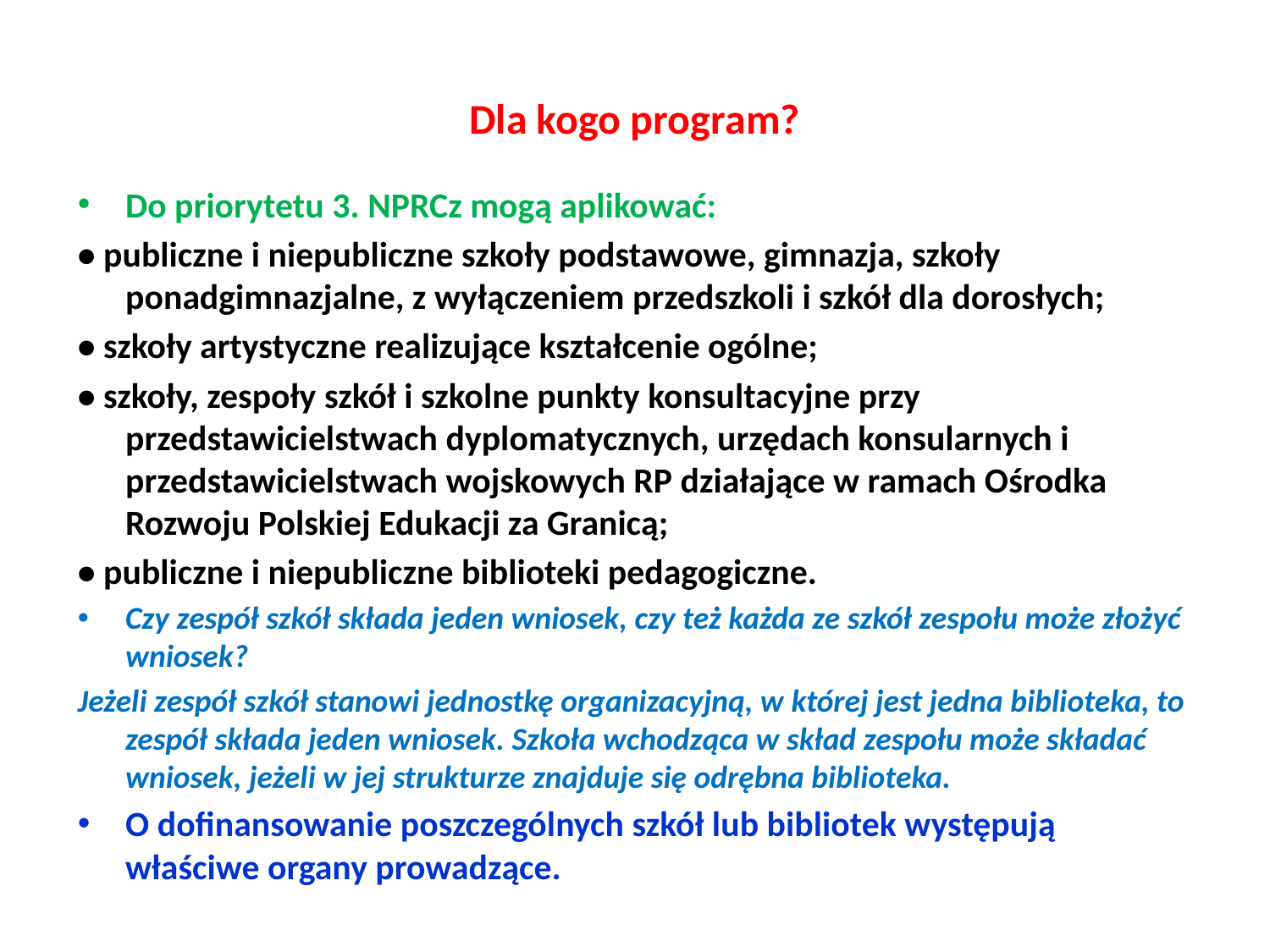

# Dla kogo program?
Do priorytetu 3. NPRCz mogą aplikować:
• publiczne i niepubliczne szkoły podstawowe, gimnazja, szkoły ponadgimnazjalne, z wyłączeniem przedszkoli i szkół dla dorosłych;
• szkoły artystyczne realizujące kształcenie ogólne;
• szkoły, zespoły szkół i szkolne punkty konsultacyjne przy przedstawicielstwach dyplomatycznych, urzędach konsularnych i przedstawicielstwach wojskowych RP działające w ramach Ośrodka Rozwoju Polskiej Edukacji za Granicą;
• publiczne i niepubliczne biblioteki pedagogiczne.
Czy zespół szkół składa jeden wniosek, czy też każda ze szkół zespołu może złożyć wniosek?
Jeżeli zespół szkół stanowi jednostkę organizacyjną, w której jest jedna biblioteka, to zespół składa jeden wniosek. Szkoła wchodząca w skład zespołu może składać wniosek, jeżeli w jej strukturze znajduje się odrębna biblioteka.
O dofinansowanie poszczególnych szkół lub bibliotek występują właściwe organy prowadzące.